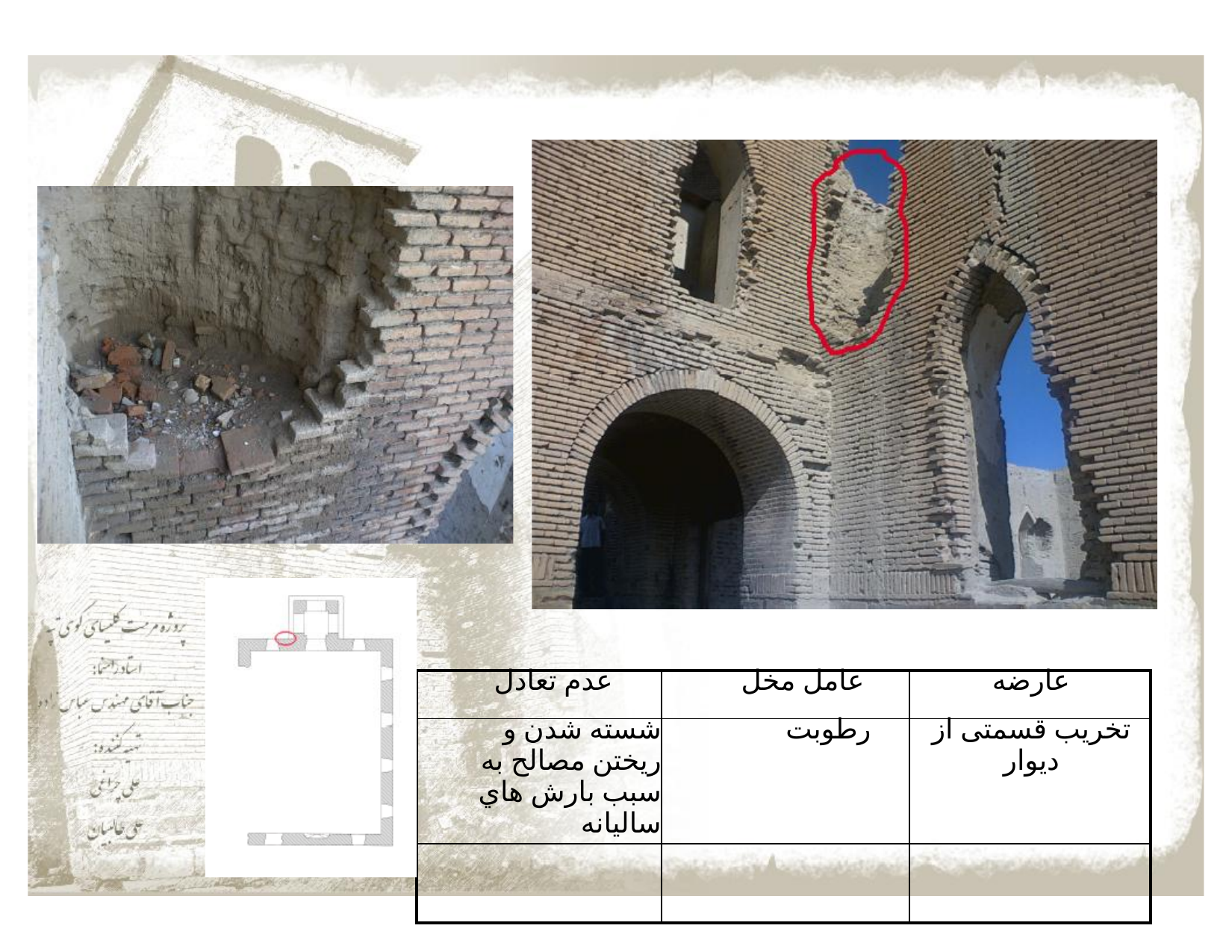

| عدم تعادل | عامل مخل | عارضه |
| --- | --- | --- |
| شسته شدن و ریختن مصالح به سبب بارش هاي سالیانه | رطوبت | تخریب قسمتی از دیوار |
|  |  |  |
|  |  |  |